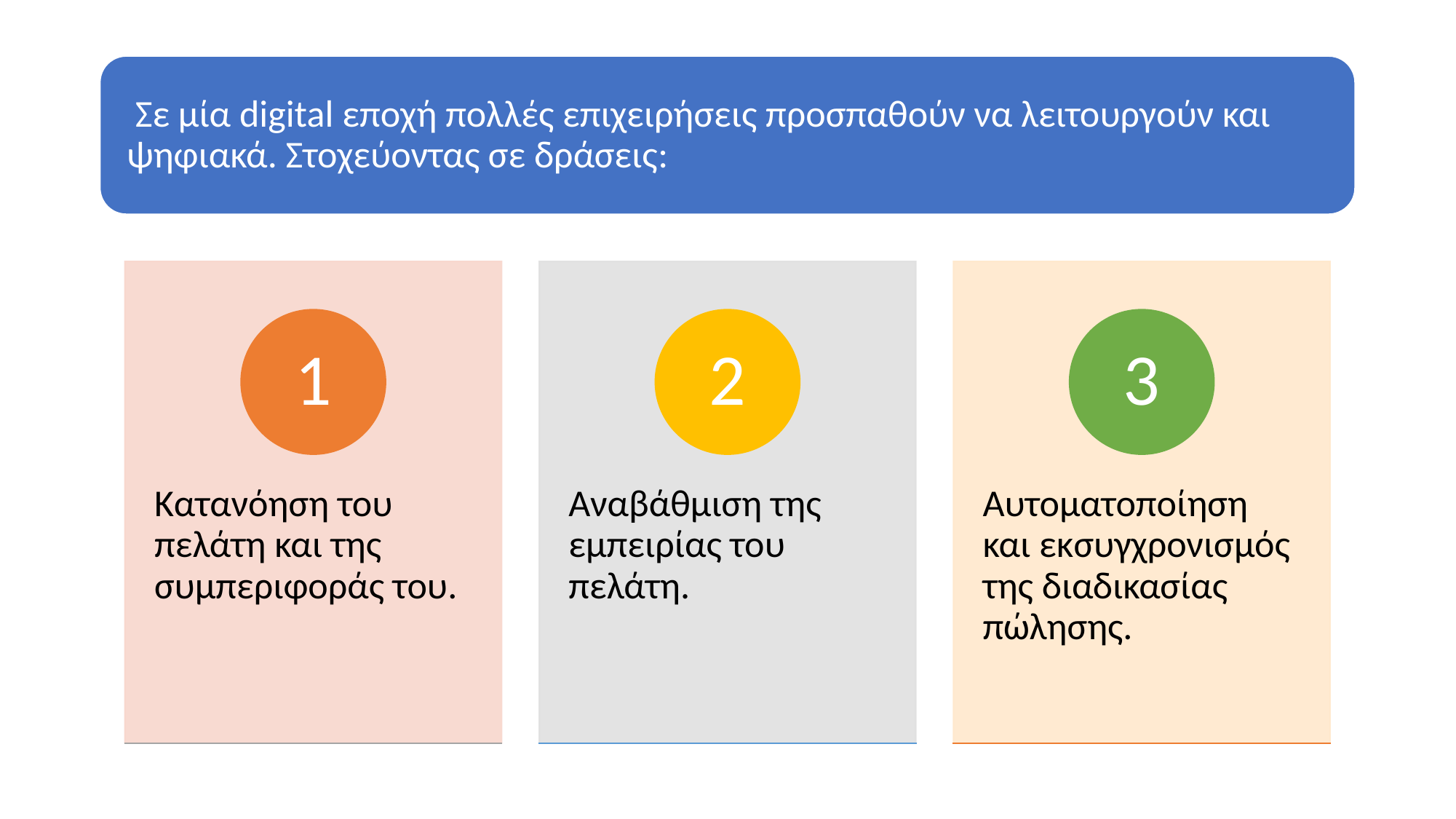

Σε μία digital εποχή πολλές επιχειρήσεις προσπαθούν να λειτουργούν και ψηφιακά. Στοχεύοντας σε δράσεις:
Κατανόηση του πελάτη και της συμπεριφοράς του.
1
Αναβάθμιση της εμπειρίας του πελάτη.
2
Αυτοματοποίηση και εκσυγχρονισμός της διαδικασίας πώλησης.
3